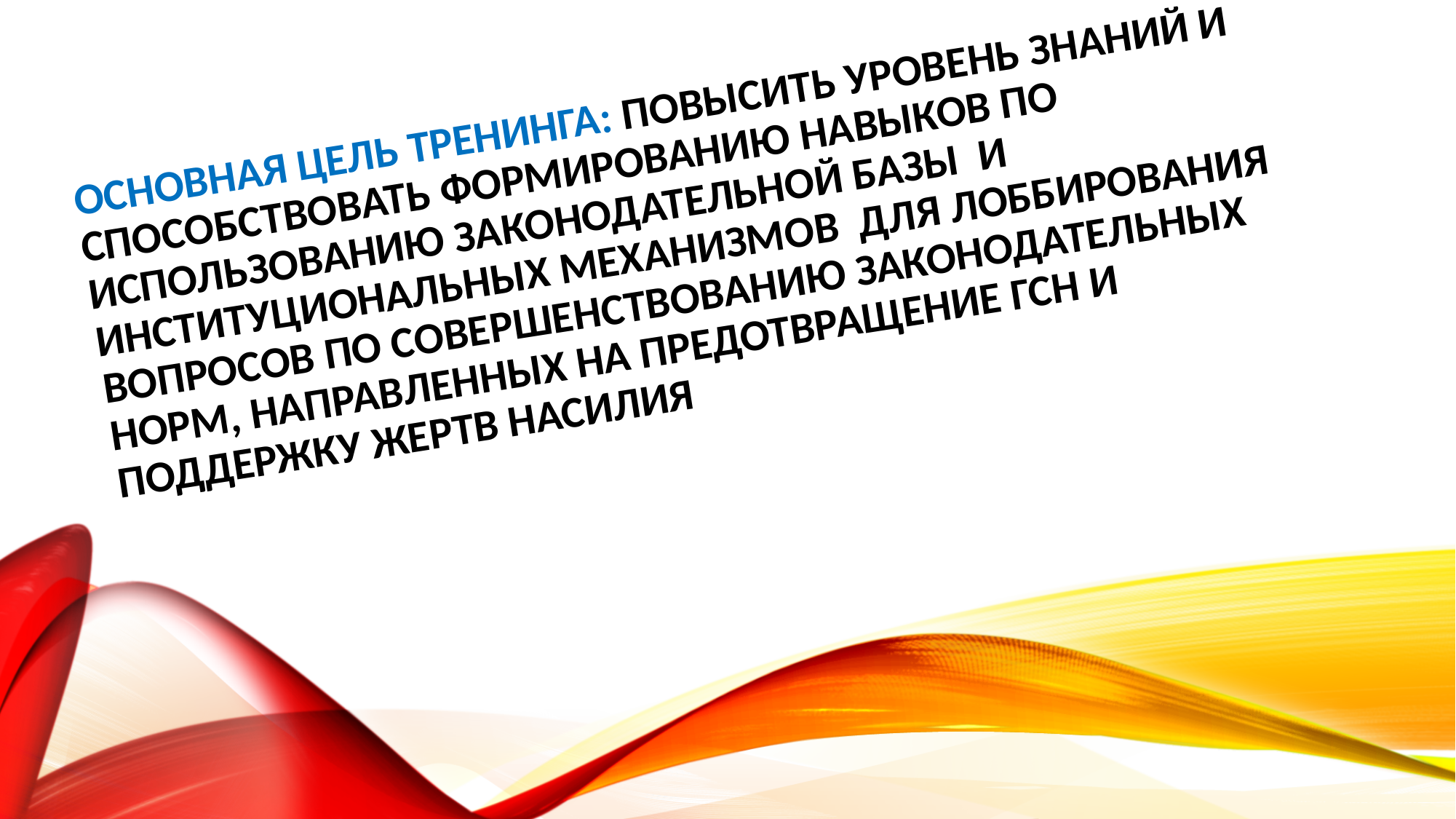

# Основная цель тренинга: повысить уровень знаний и способствовать формированию навыков по использованию законодательной базы  и институциональных механизмов  для лоббирования  вопросов по совершенствованию законодательных норм, направленных на предотвращение ГСН и поддержку жертв насилия